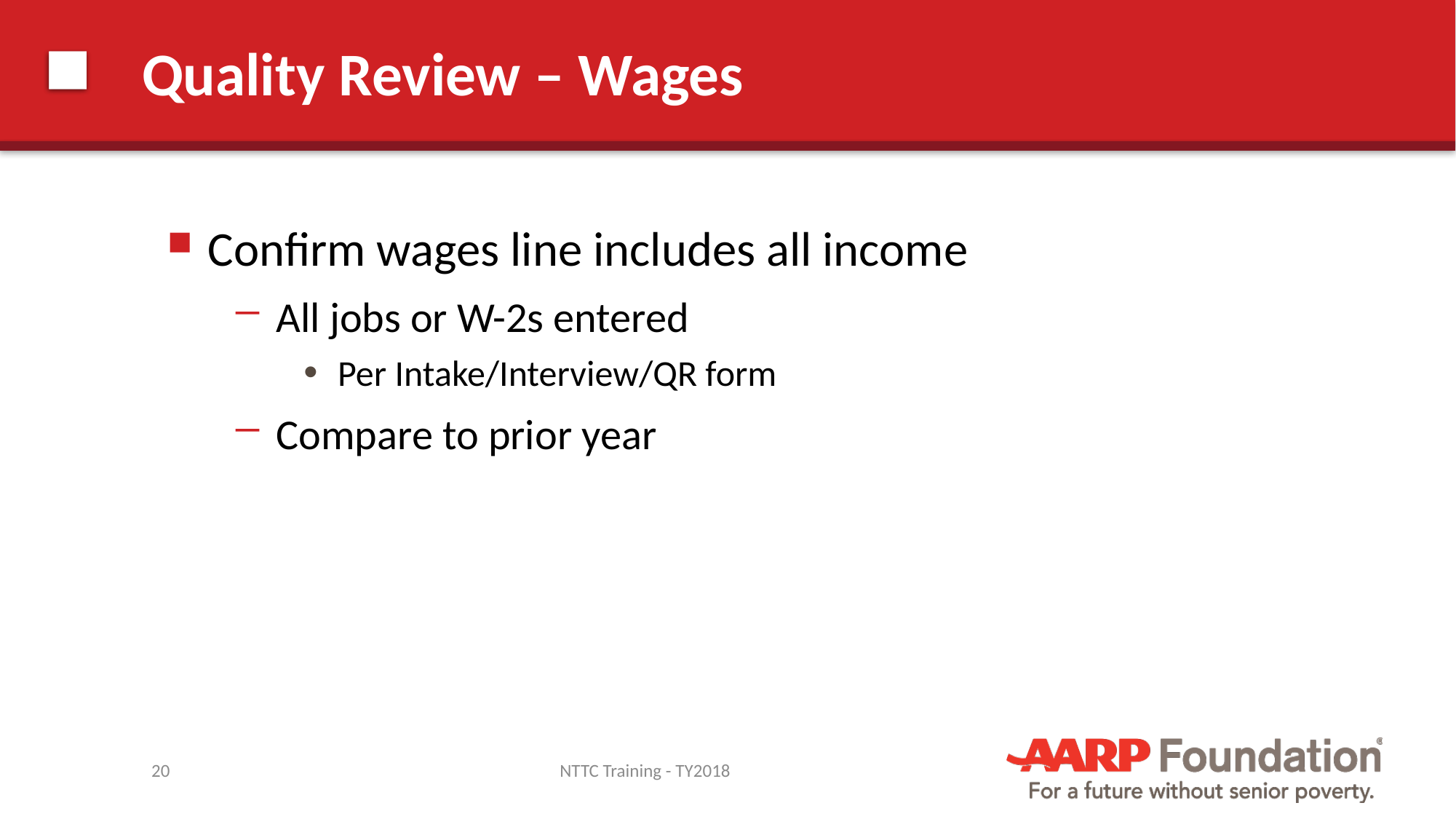

# Quality Review – Wages
Confirm wages line includes all income
All jobs or W-2s entered
Per Intake/Interview/QR form
Compare to prior year
20
NTTC Training - TY2018